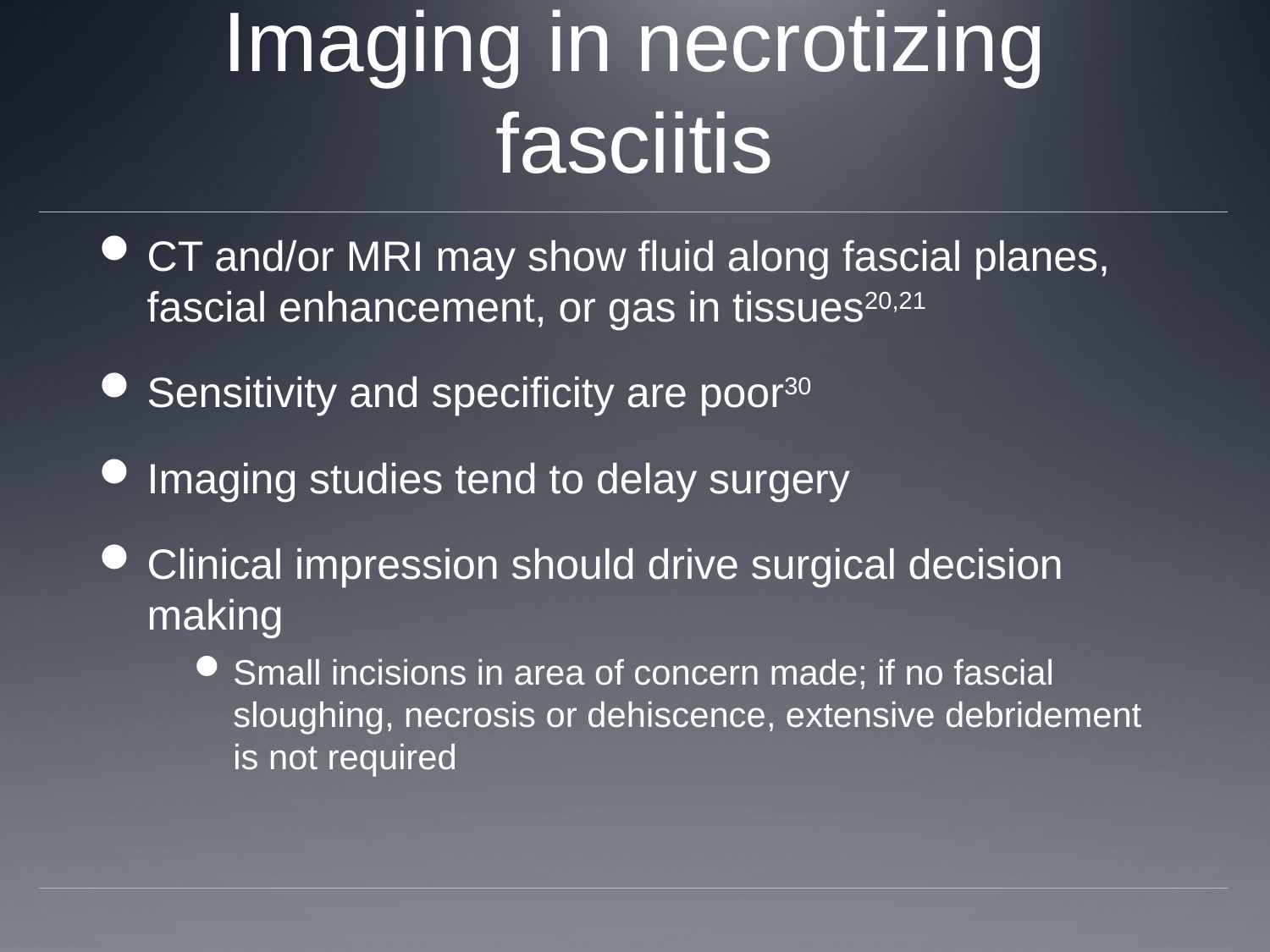

# Imaging in necrotizing fasciitis
CT and/or MRI may show fluid along fascial planes, fascial enhancement, or gas in tissues20,21
Sensitivity and specificity are poor30
Imaging studies tend to delay surgery
Clinical impression should drive surgical decision making
Small incisions in area of concern made; if no fascial sloughing, necrosis or dehiscence, extensive debridement is not required